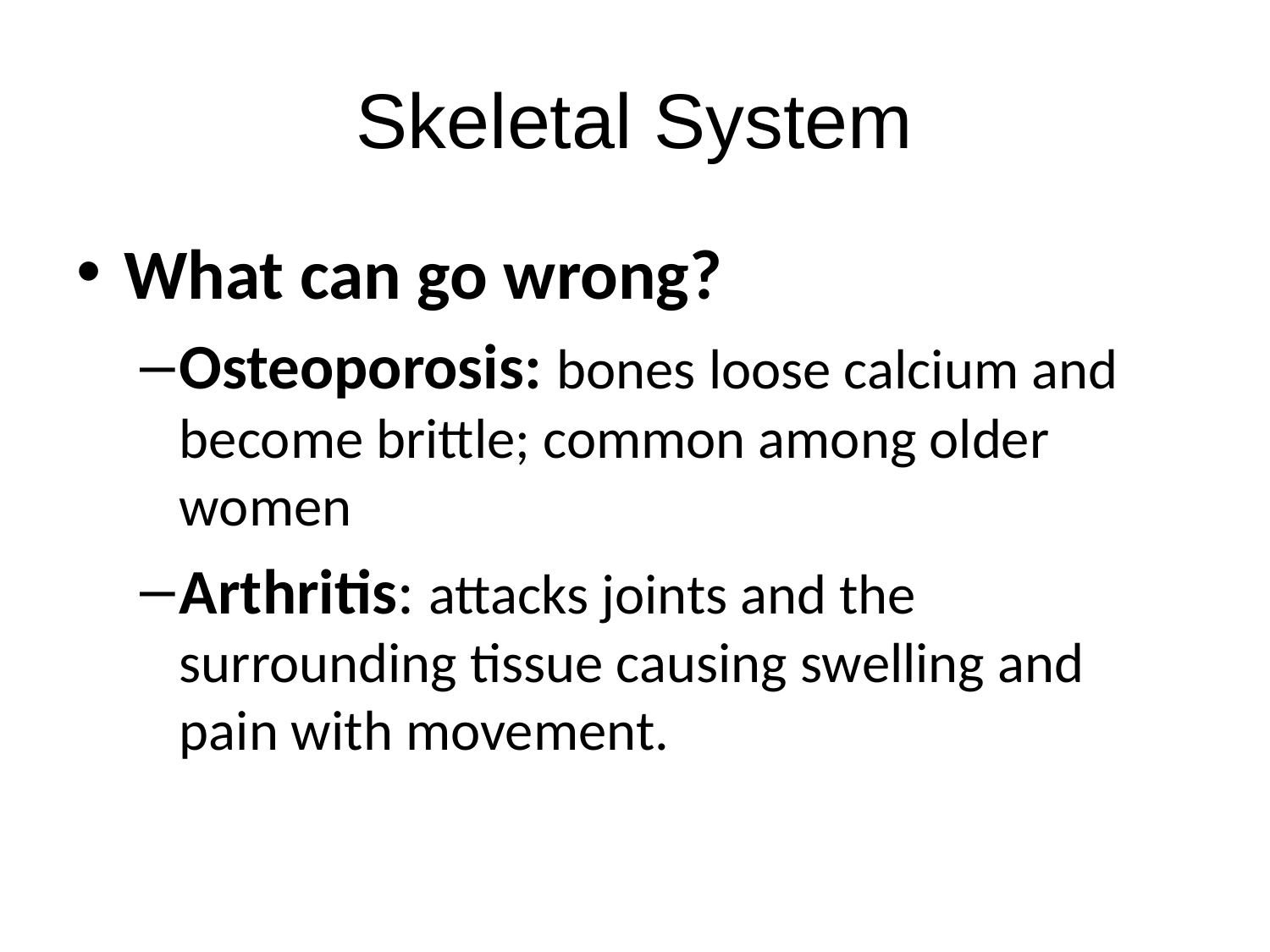

# Skeletal System
What can go wrong?
Osteoporosis: bones loose calcium and become brittle; common among older women
Arthritis: attacks joints and the surrounding tissue causing swelling and pain with movement.